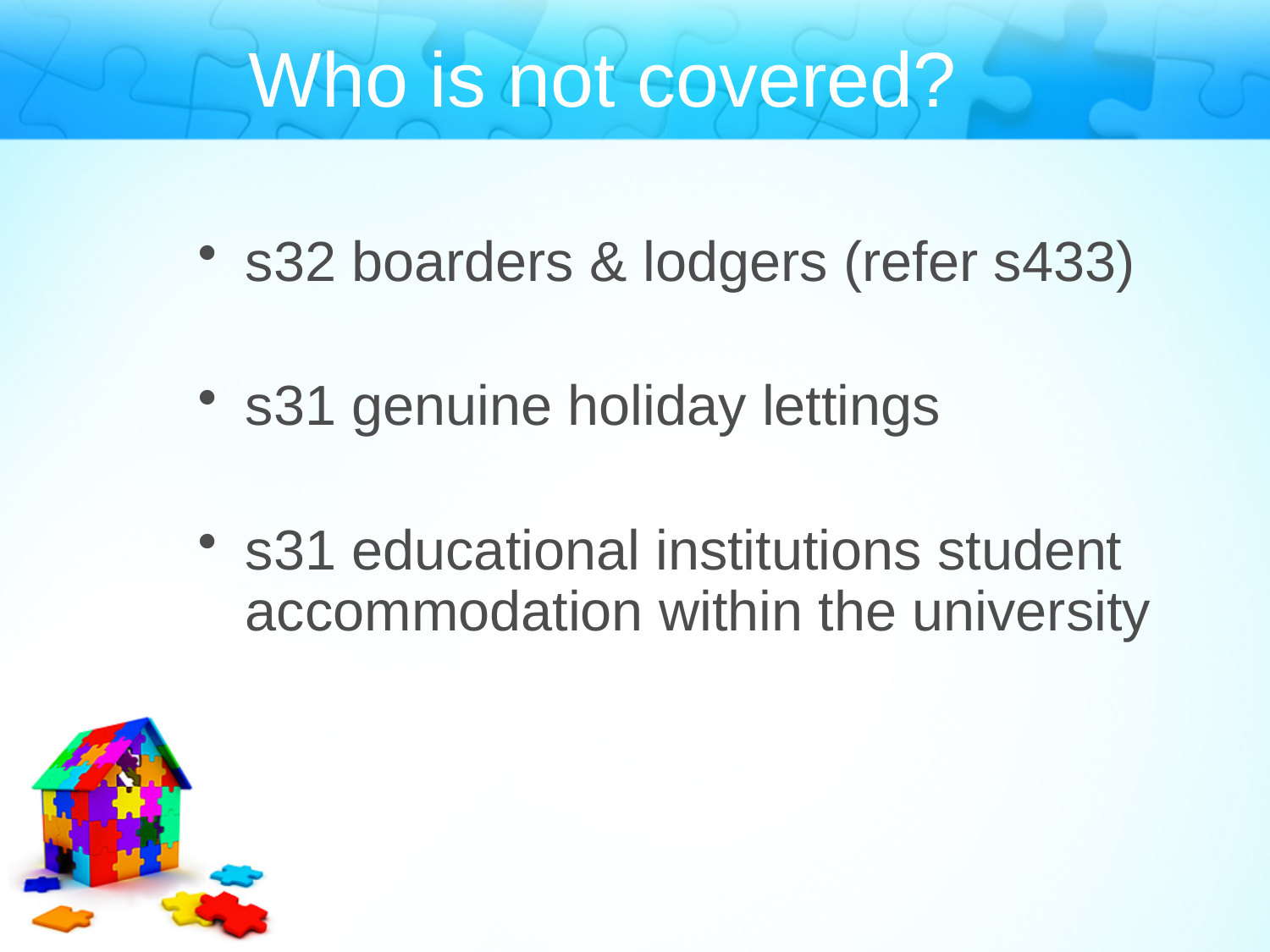

Who is not covered?
s32 boarders & lodgers (refer s433)

s31 genuine holiday lettings

s31 educational institutions student accommodation within the university